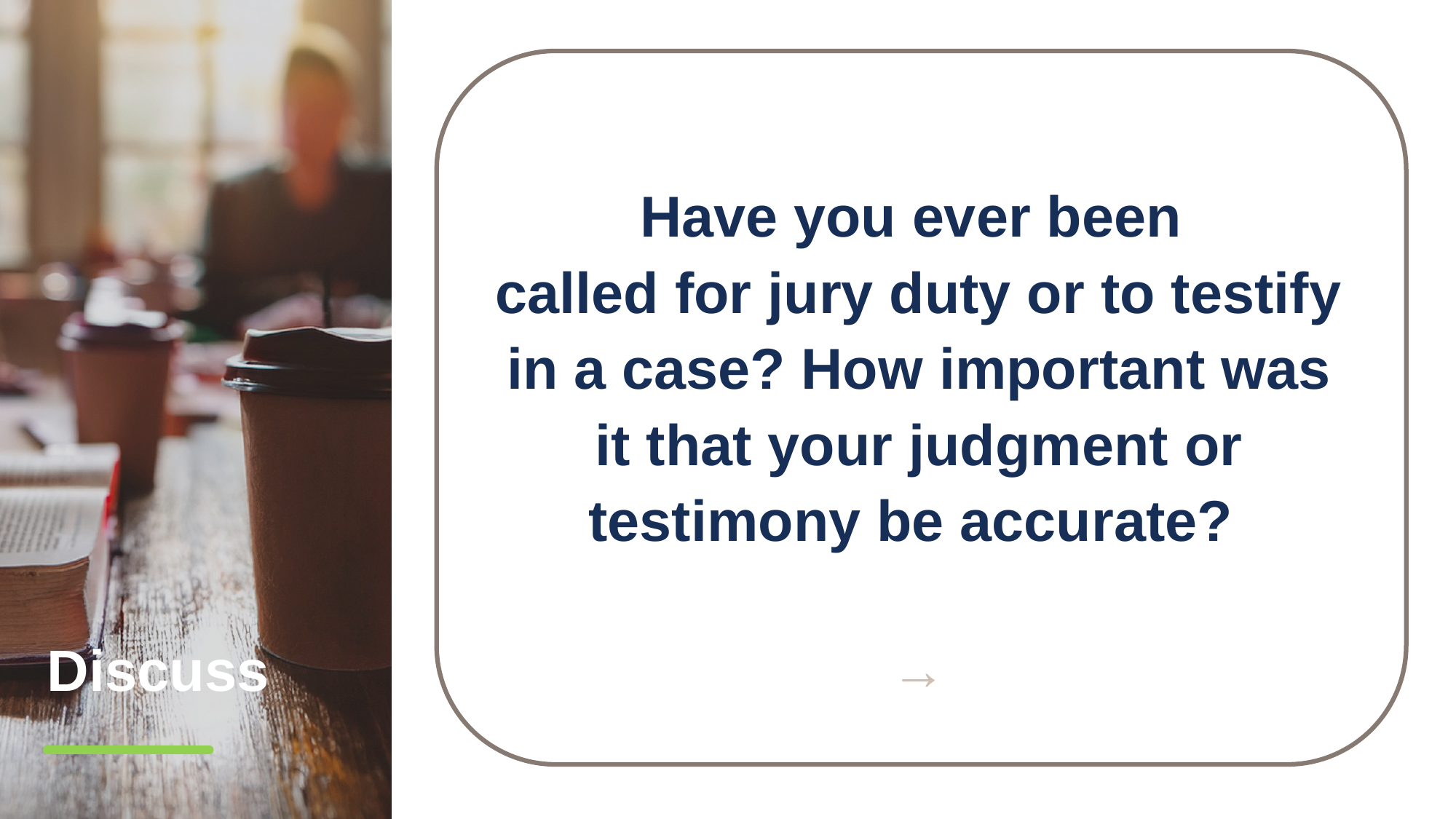

Have you ever been
called for jury duty or to testify in a case? How important was it that your judgment or testimony be accurate?

→
# Discuss